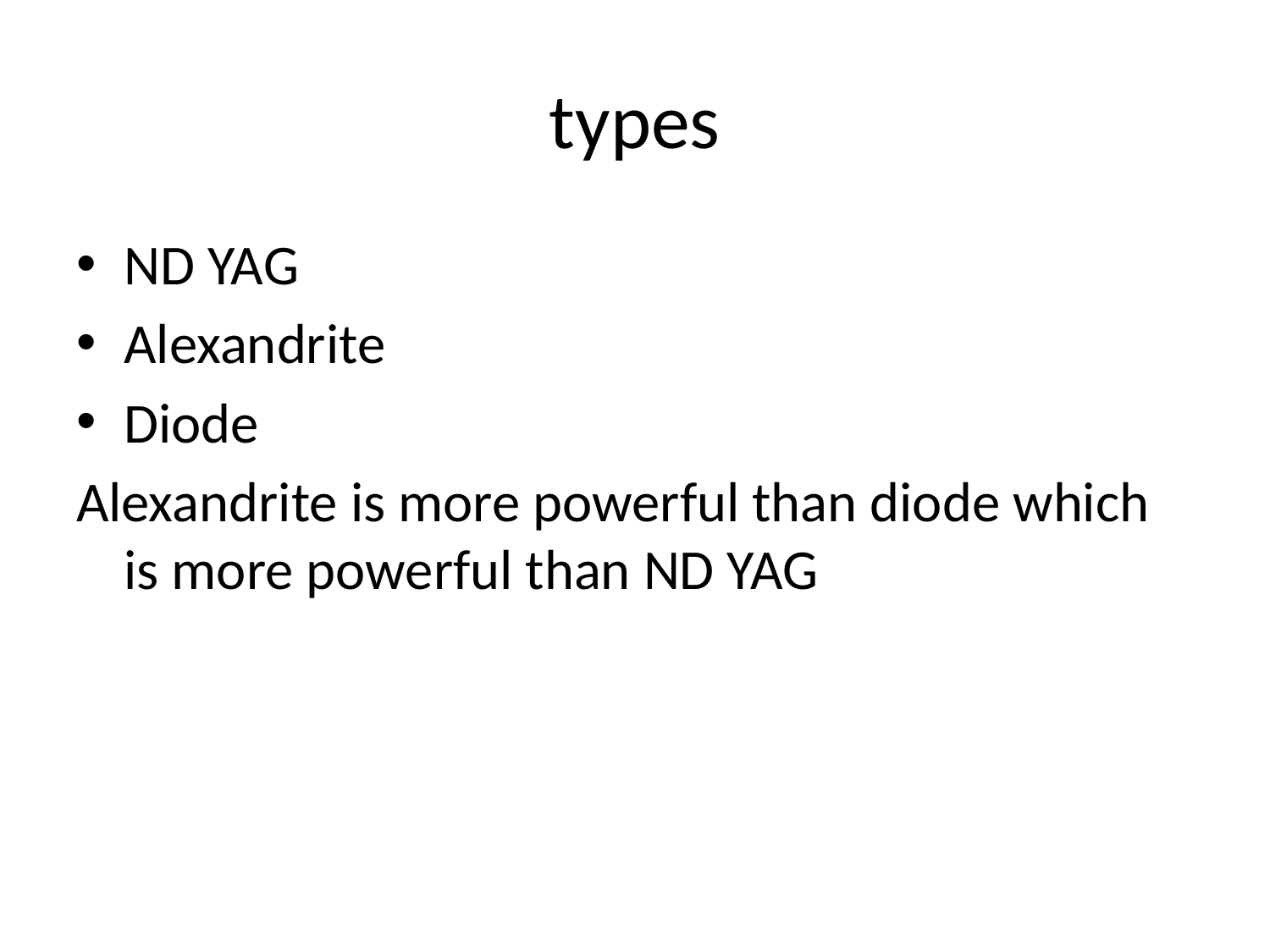

# types
ND YAG
Alexandrite
Diode
Alexandrite is more powerful than diode which is more powerful than ND YAG